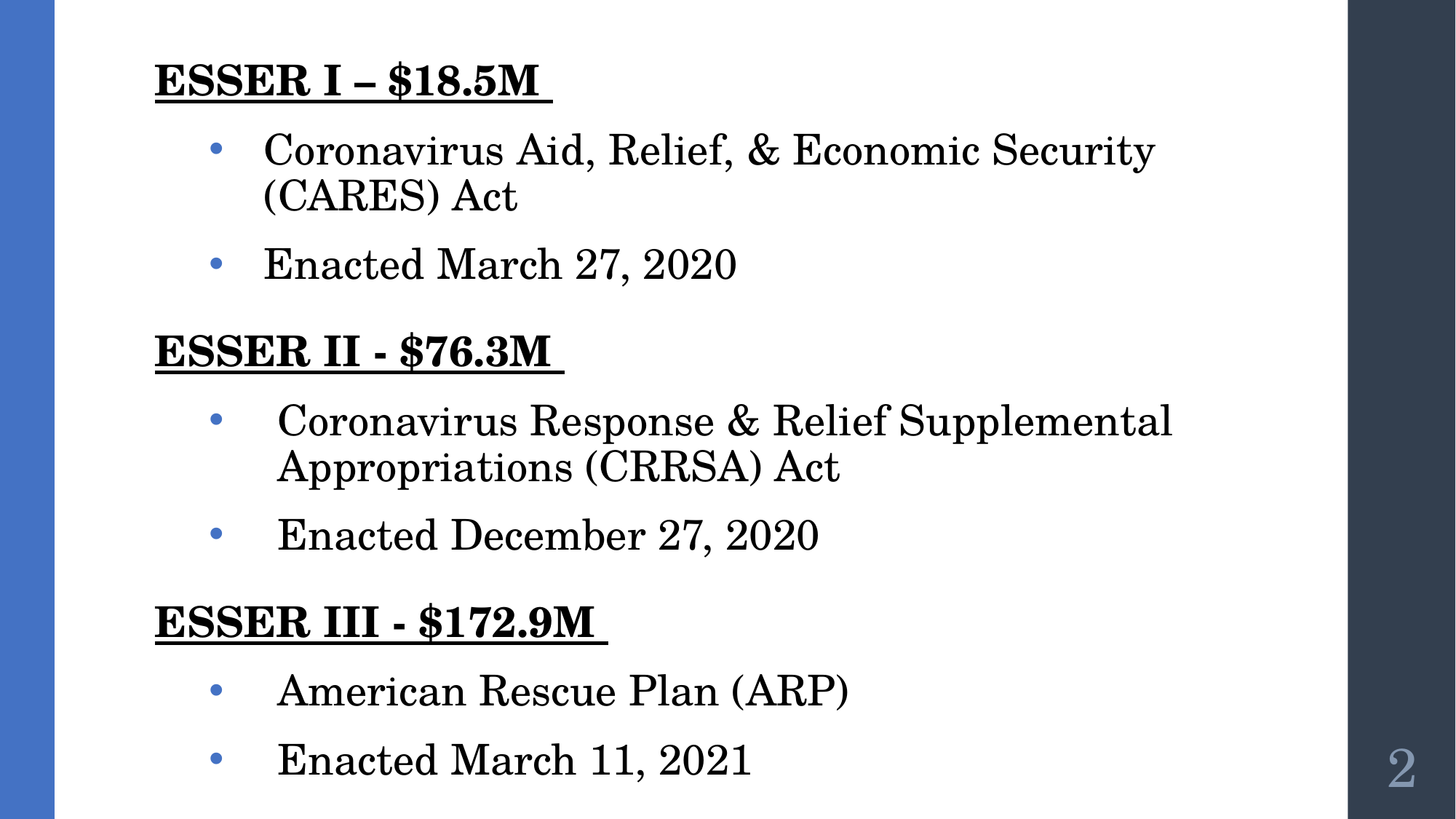

# Timeline
ESSER I – $18.5M
Coronavirus Aid, Relief, & Economic Security (CARES) Act
Enacted March 27, 2020
ESSER II - $76.3M
Coronavirus Response & Relief Supplemental Appropriations (CRRSA) Act
Enacted December 27, 2020
ESSER III - $172.9M
American Rescue Plan (ARP)
Enacted March 11, 2021
2